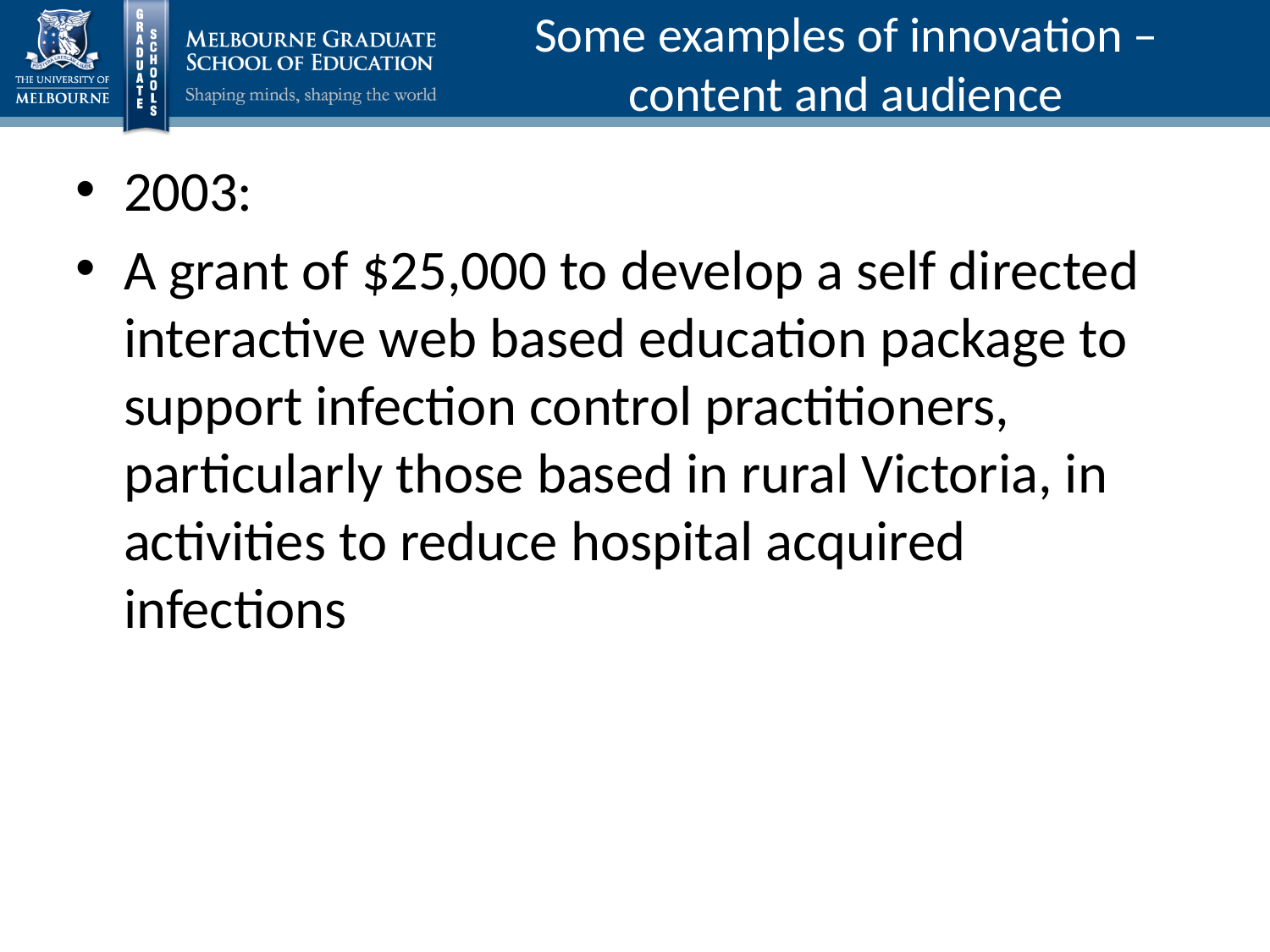

# Some examples of innovation – content and audience
2003:
A grant of $25,000 to develop a self directed interactive web based education package to support infection control practitioners, particularly those based in rural Victoria, in activities to reduce hospital acquired infections